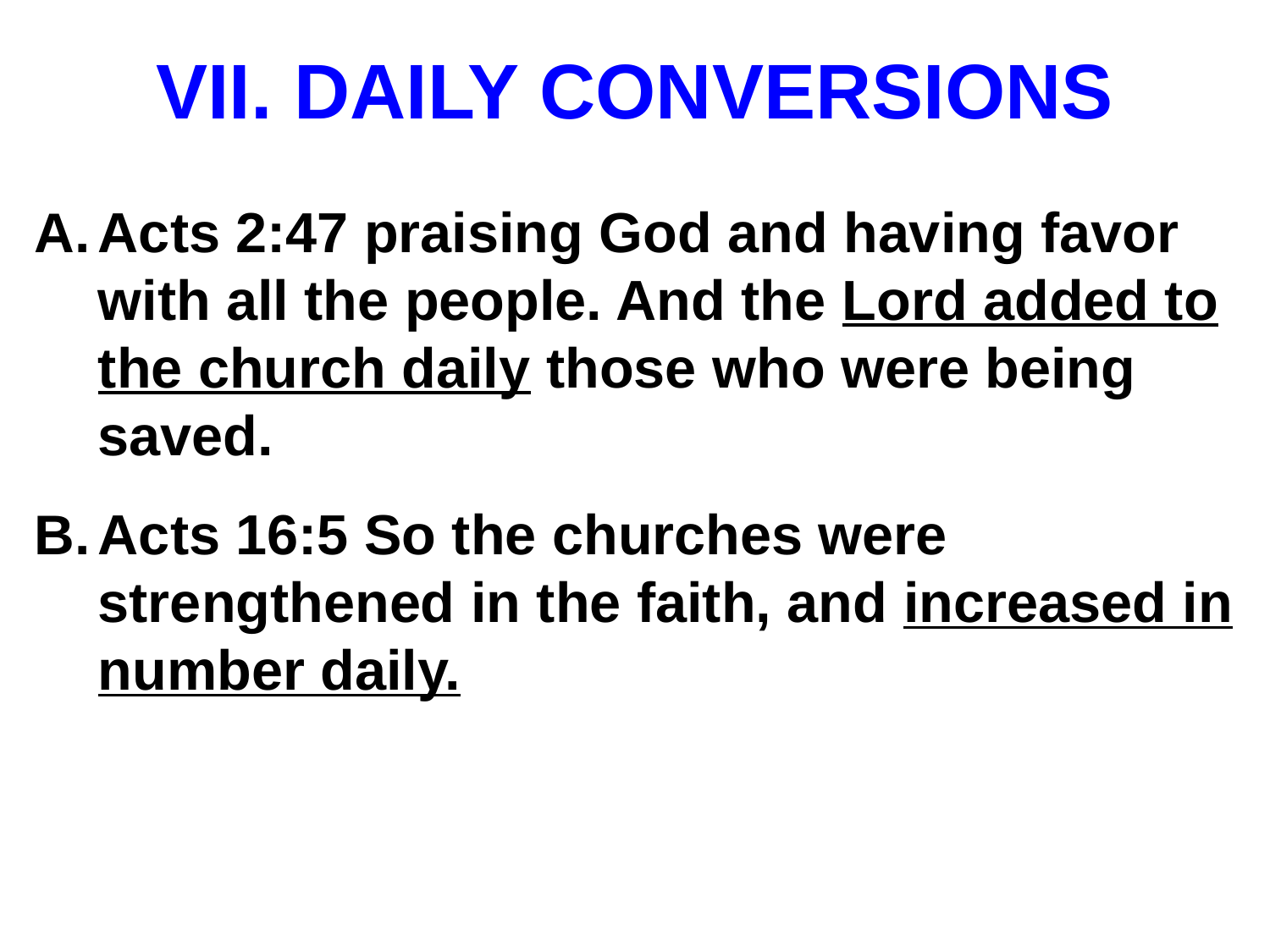

# VII. DAILY CONVERSIONS
Acts 2:47 praising God and having favor with all the people. And the Lord added to the church daily those who were being saved.
Acts 16:5 So the churches were strengthened in the faith, and increased in number daily.